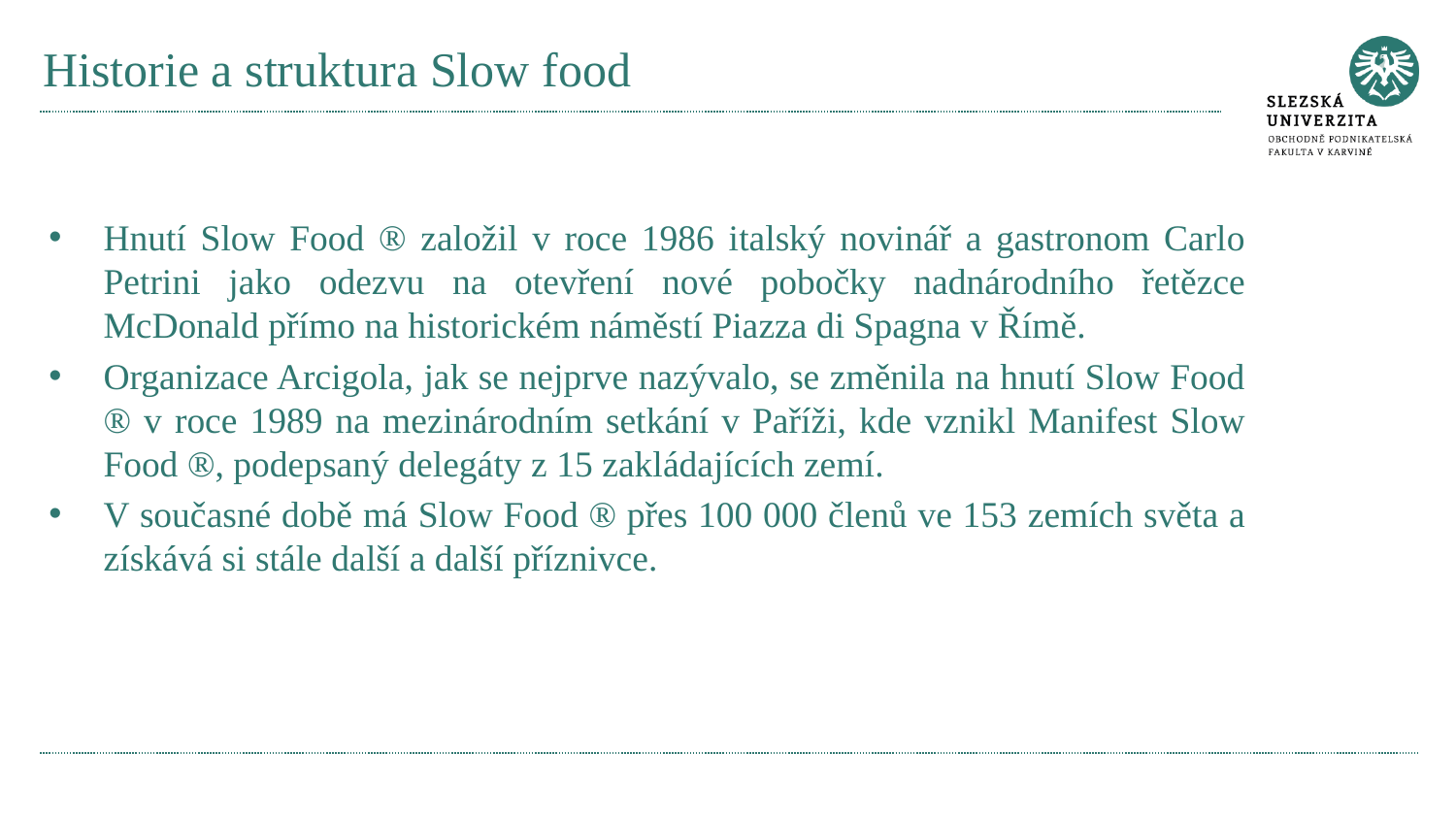

# Historie a struktura Slow food
Hnutí Slow Food ® založil v roce 1986 italský novinář a gastronom Carlo Petrini jako odezvu na otevření nové pobočky nadnárodního řetězce McDonald přímo na historickém náměstí Piazza di Spagna v Římě.
Organizace Arcigola, jak se nejprve nazývalo, se změnila na hnutí Slow Food ® v roce 1989 na mezinárodním setkání v Paříži, kde vznikl Manifest Slow Food ®, podepsaný delegáty z 15 zakládajících zemí.
V současné době má Slow Food ® přes 100 000 členů ve 153 zemích světa a získává si stále další a další příznivce.